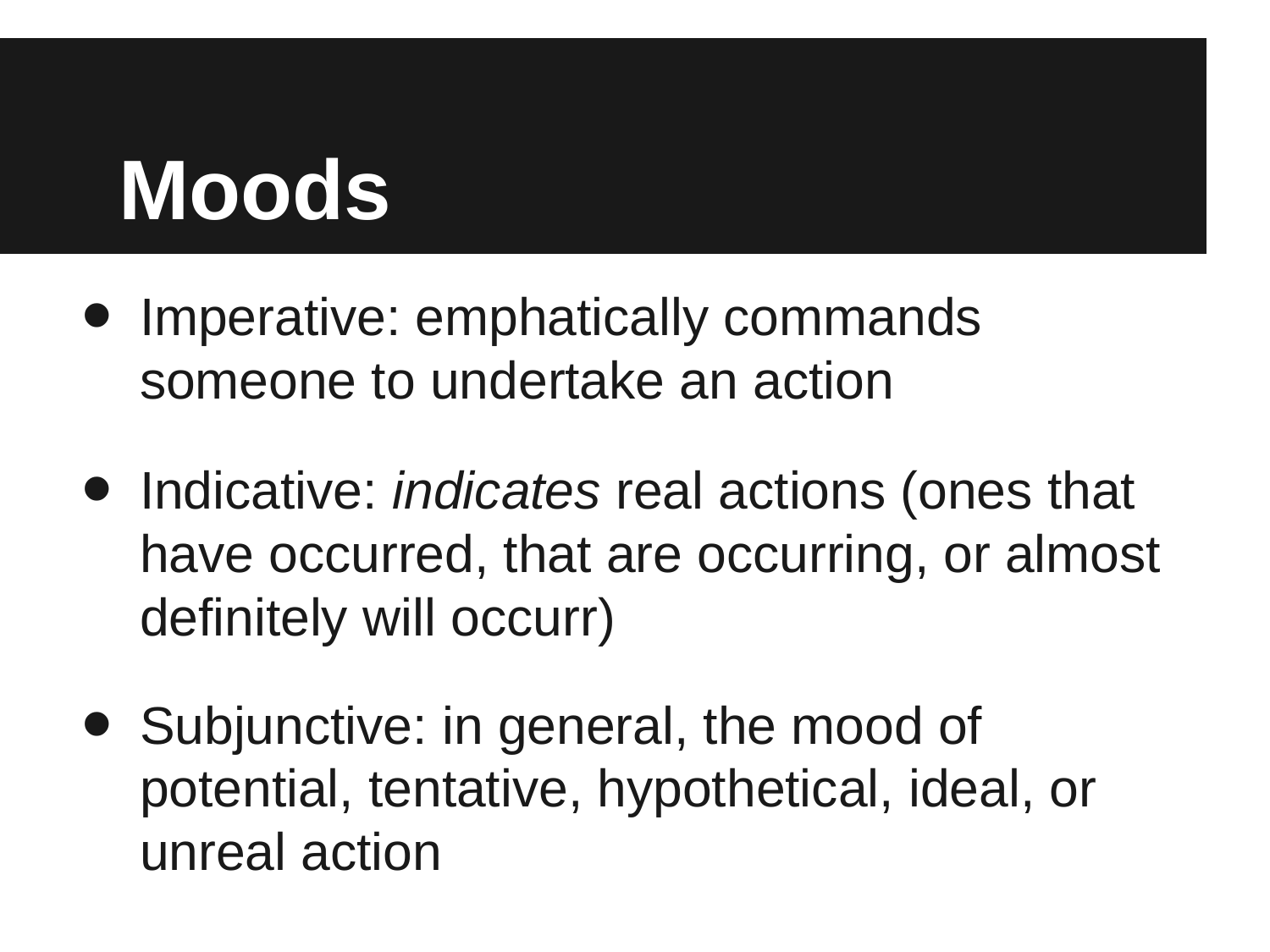

# Moods
Imperative: emphatically commands someone to undertake an action

Indicative: indicates real actions (ones that have occurred, that are occurring, or almost definitely will occurr)

Subjunctive: in general, the mood of potential, tentative, hypothetical, ideal, or unreal action